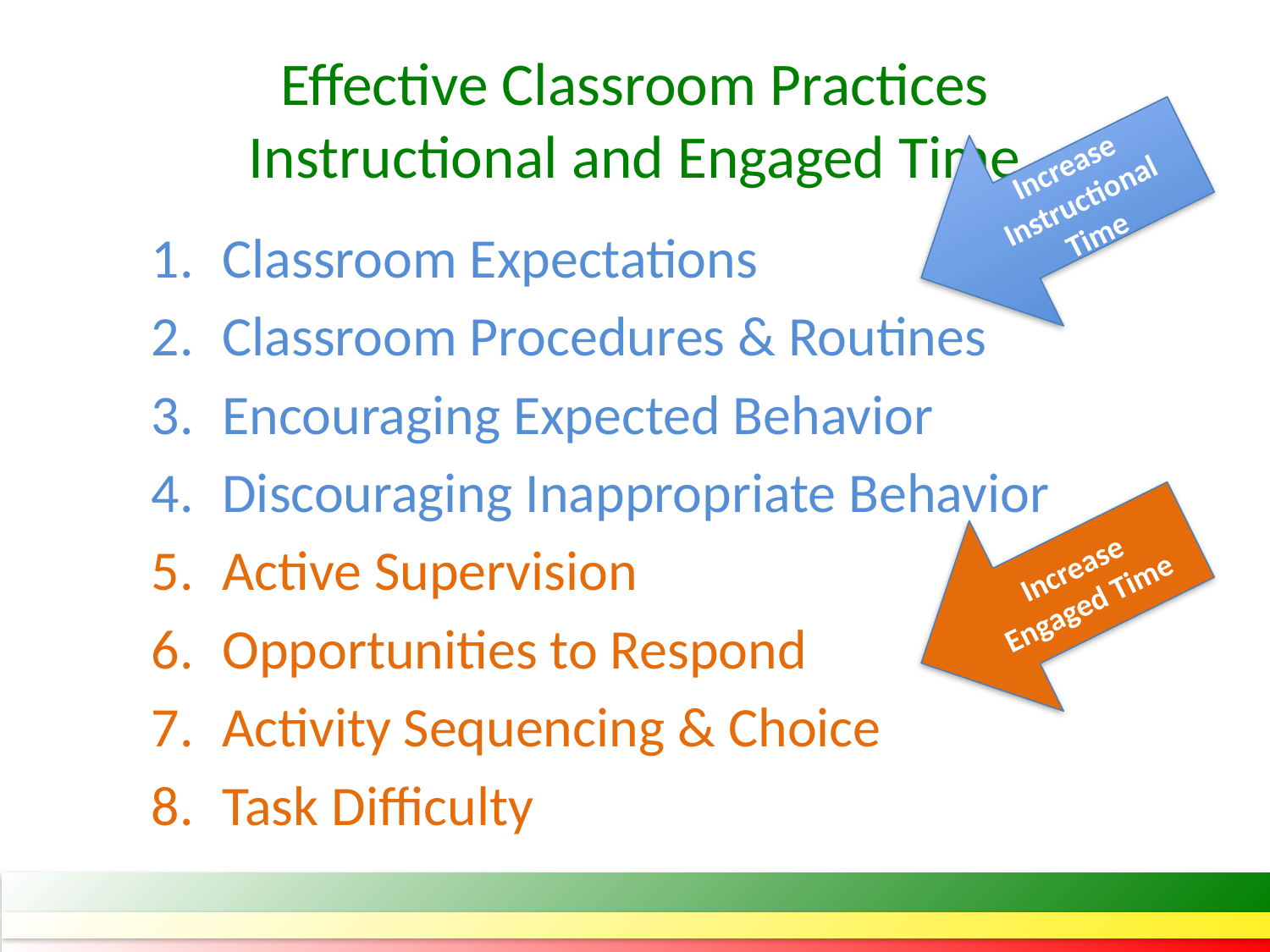

# Effective Classroom Practices Instructional and Engaged Time
Increase
Instructional Time
Classroom Expectations
Classroom Procedures & Routines
Encouraging Expected Behavior
Discouraging Inappropriate Behavior
Active Supervision
Opportunities to Respond
Activity Sequencing & Choice
Task Difficulty

Increase Engaged Time